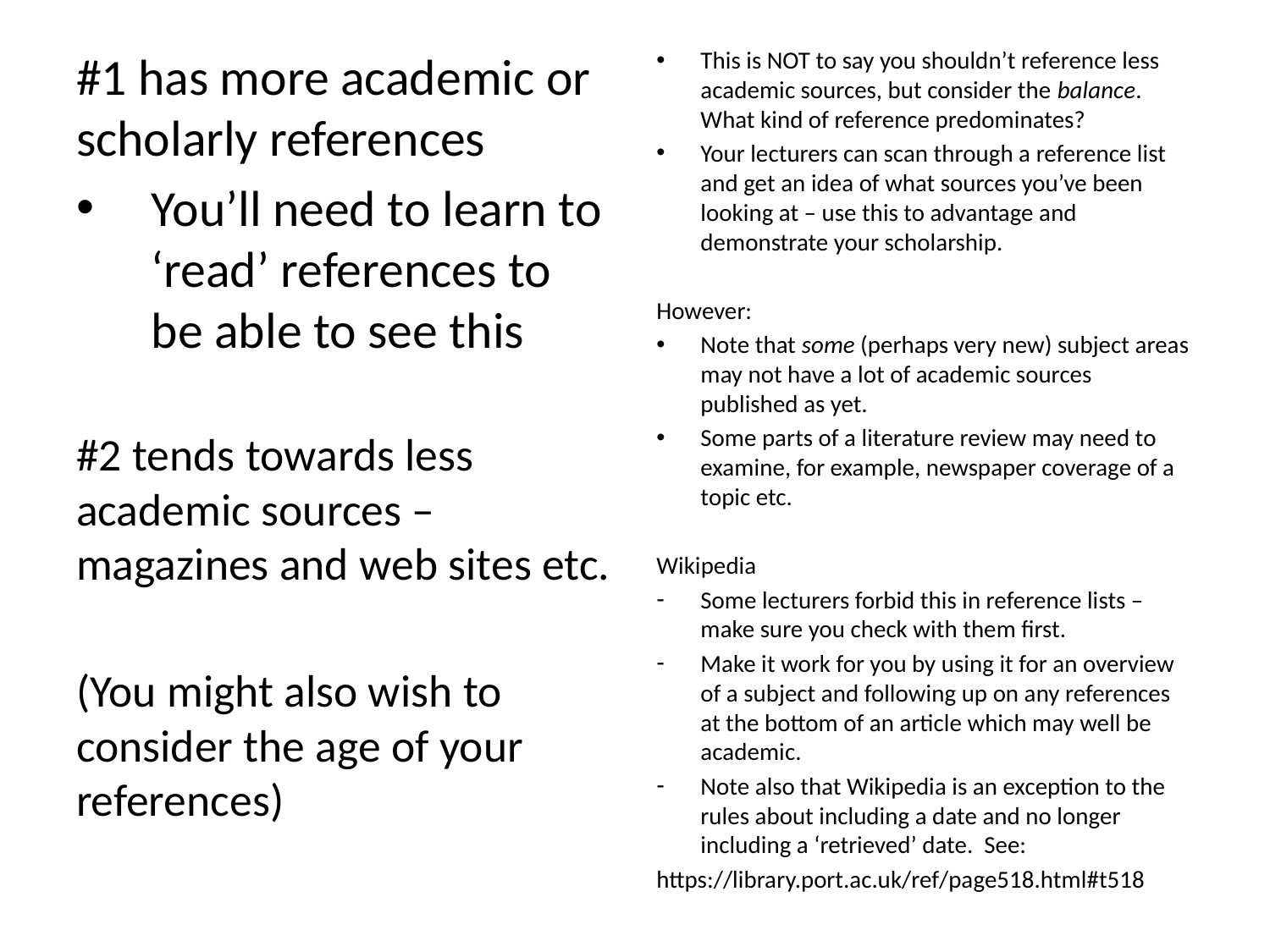

#1 has more academic or scholarly references
You’ll need to learn to ‘read’ references to be able to see this

#2 tends towards less academic sources – magazines and web sites etc.

(You might also wish to consider the age of your references)
This is NOT to say you shouldn’t reference less academic sources, but consider the balance.  What kind of reference predominates?
Your lecturers can scan through a reference list and get an idea of what sources you’ve been looking at – use this to advantage and demonstrate your scholarship.

However:
Note that some (perhaps very new) subject areas may not have a lot of academic sources published as yet.
Some parts of a literature review may need to examine, for example, newspaper coverage of a topic etc.

Wikipedia
Some lecturers forbid this in reference lists – make sure you check with them first.
Make it work for you by using it for an overview of a subject and following up on any references at the bottom of an article which may well be academic.
Note also that Wikipedia is an exception to the rules about including a date and no longer including a ‘retrieved’ date.  See:
https://library.port.ac.uk/ref/page518.html#t518